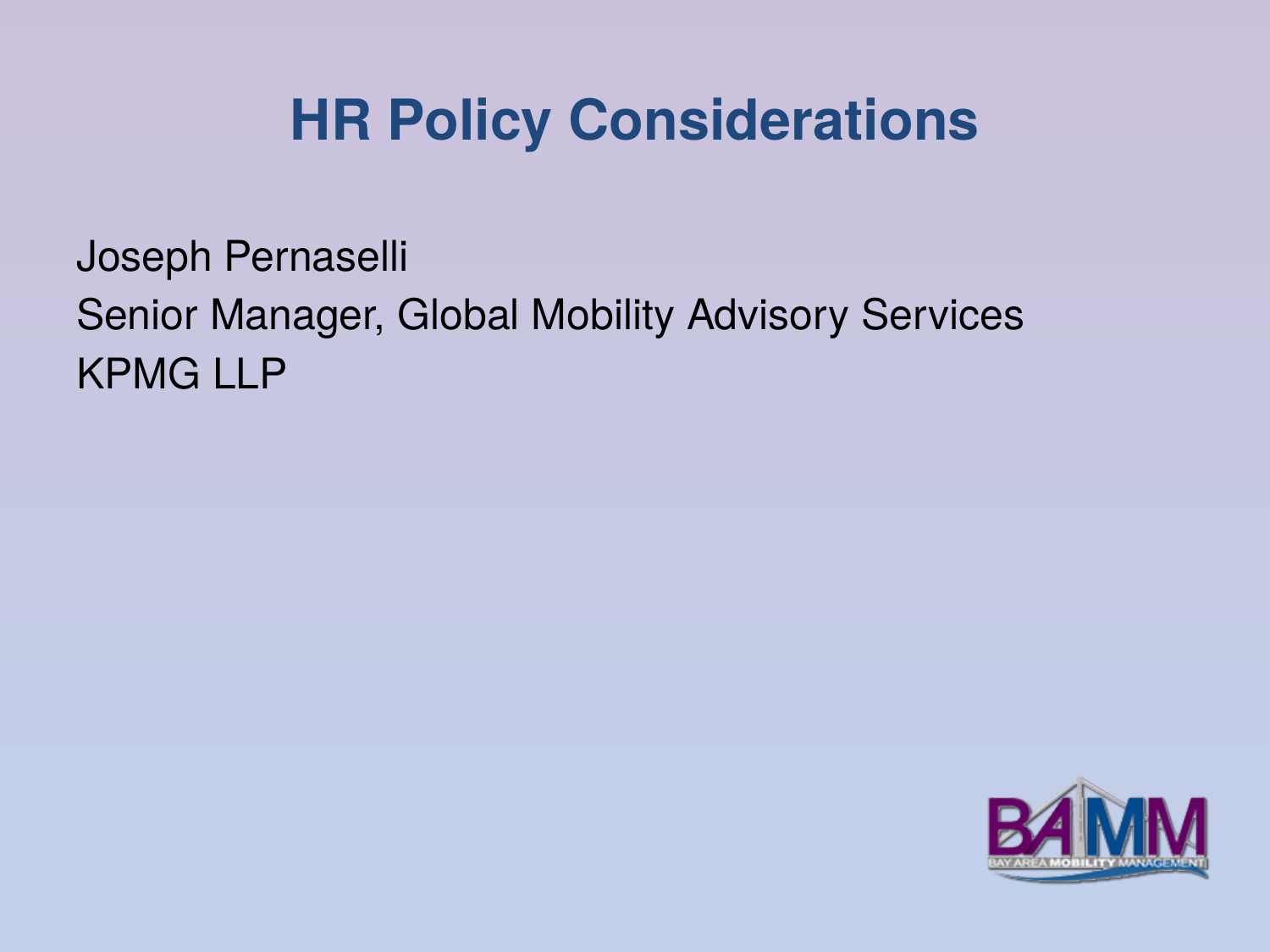

# HR Policy Considerations
Joseph Pernaselli
Senior Manager, Global Mobility Advisory Services
KPMG LLP